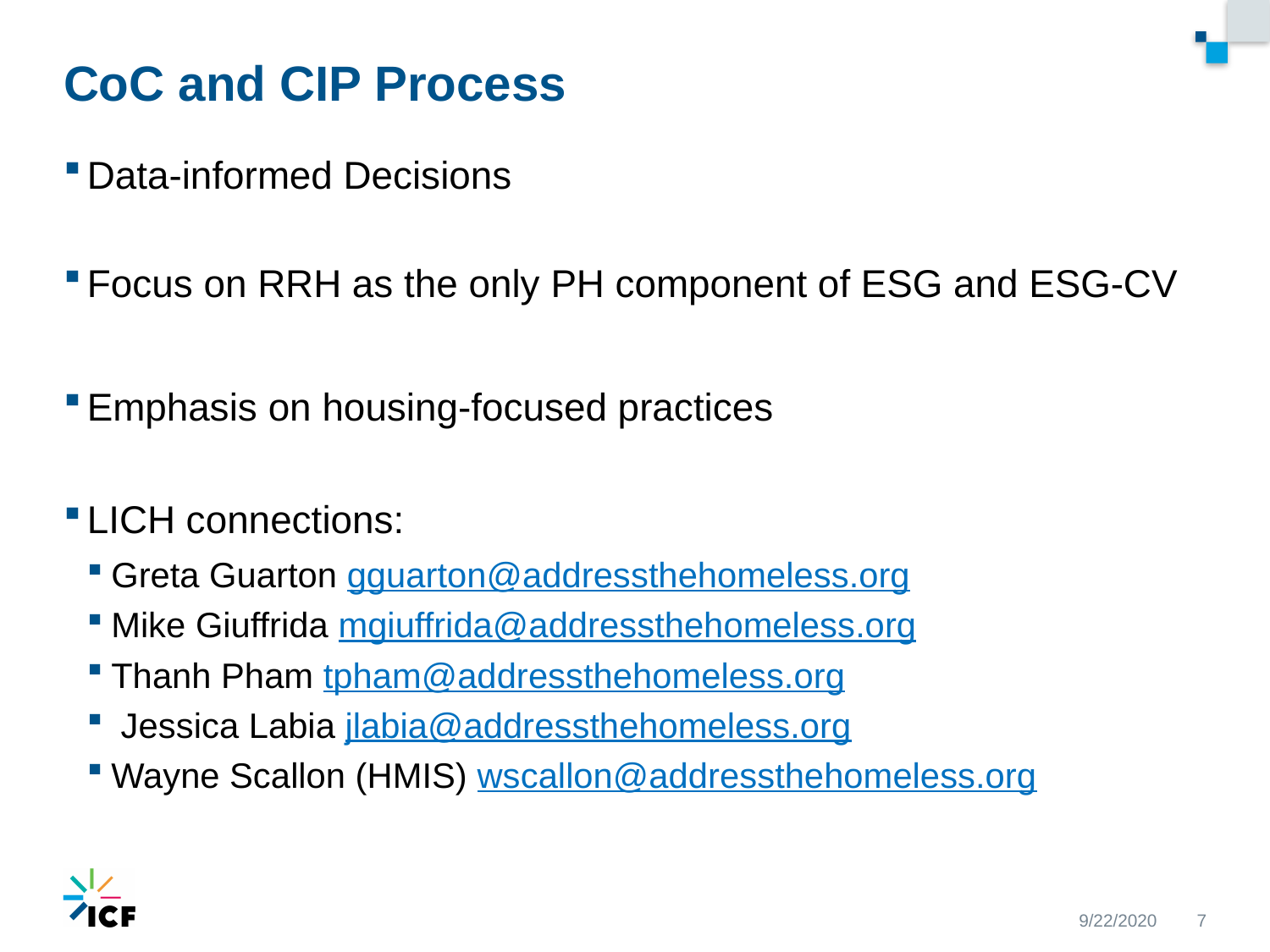

# CoC and CIP Process
Data-informed Decisions
Focus on RRH as the only PH component of ESG and ESG-CV

Emphasis on housing-focused practices
LICH connections:
Greta Guarton gguarton@addressthehomeless.org
Mike Giuffrida mgiuffrida@addressthehomeless.org
Thanh Pham tpham@addressthehomeless.org
 Jessica Labia jlabia@addressthehomeless.org
Wayne Scallon (HMIS) wscallon@addressthehomeless.org

9/22/2020
7